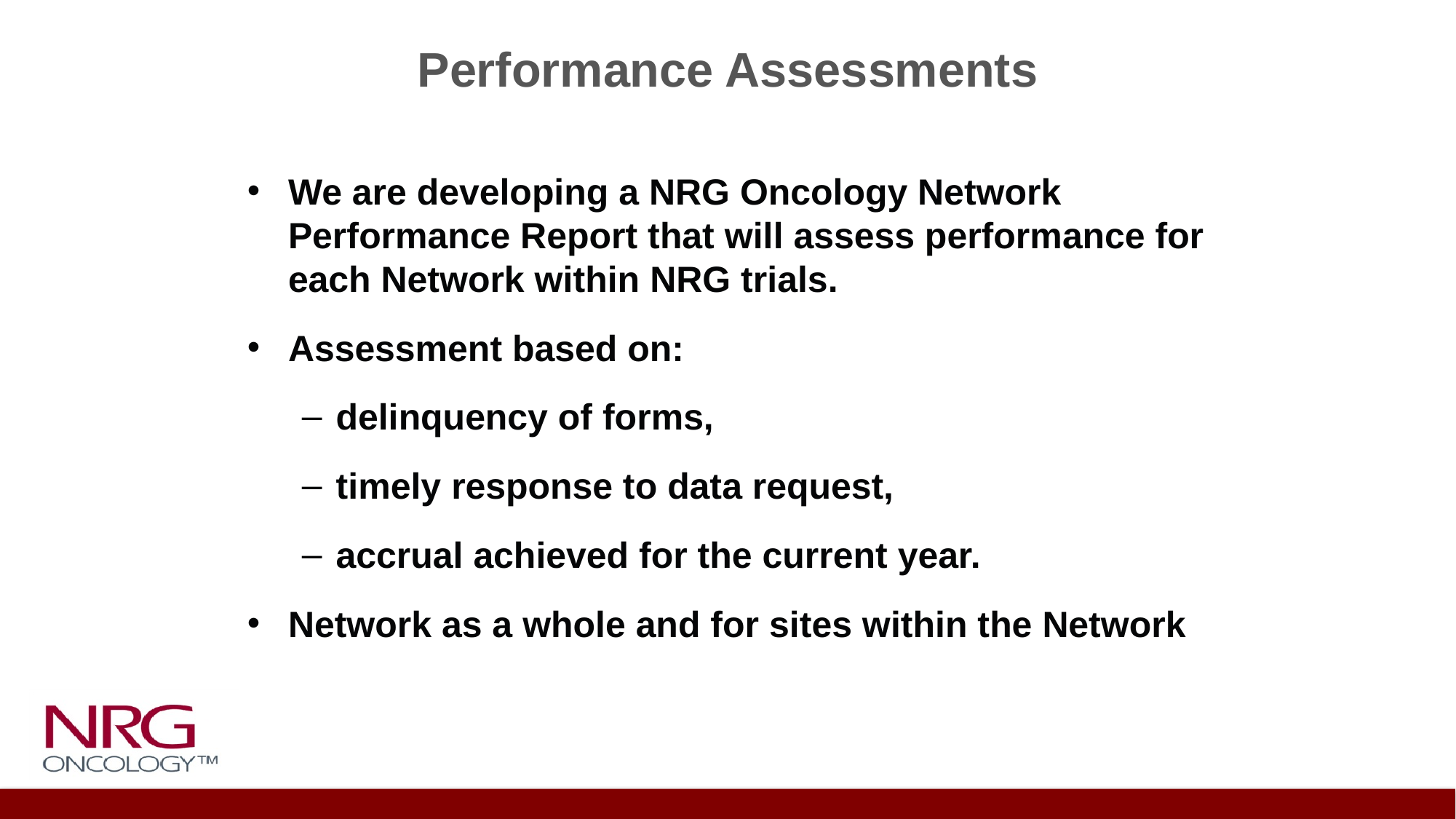

# Performance Assessments
We are developing a NRG Oncology Network Performance Report that will assess performance for each Network within NRG trials.
Assessment based on:
delinquency of forms,
timely response to data request,
accrual achieved for the current year.
Network as a whole and for sites within the Network